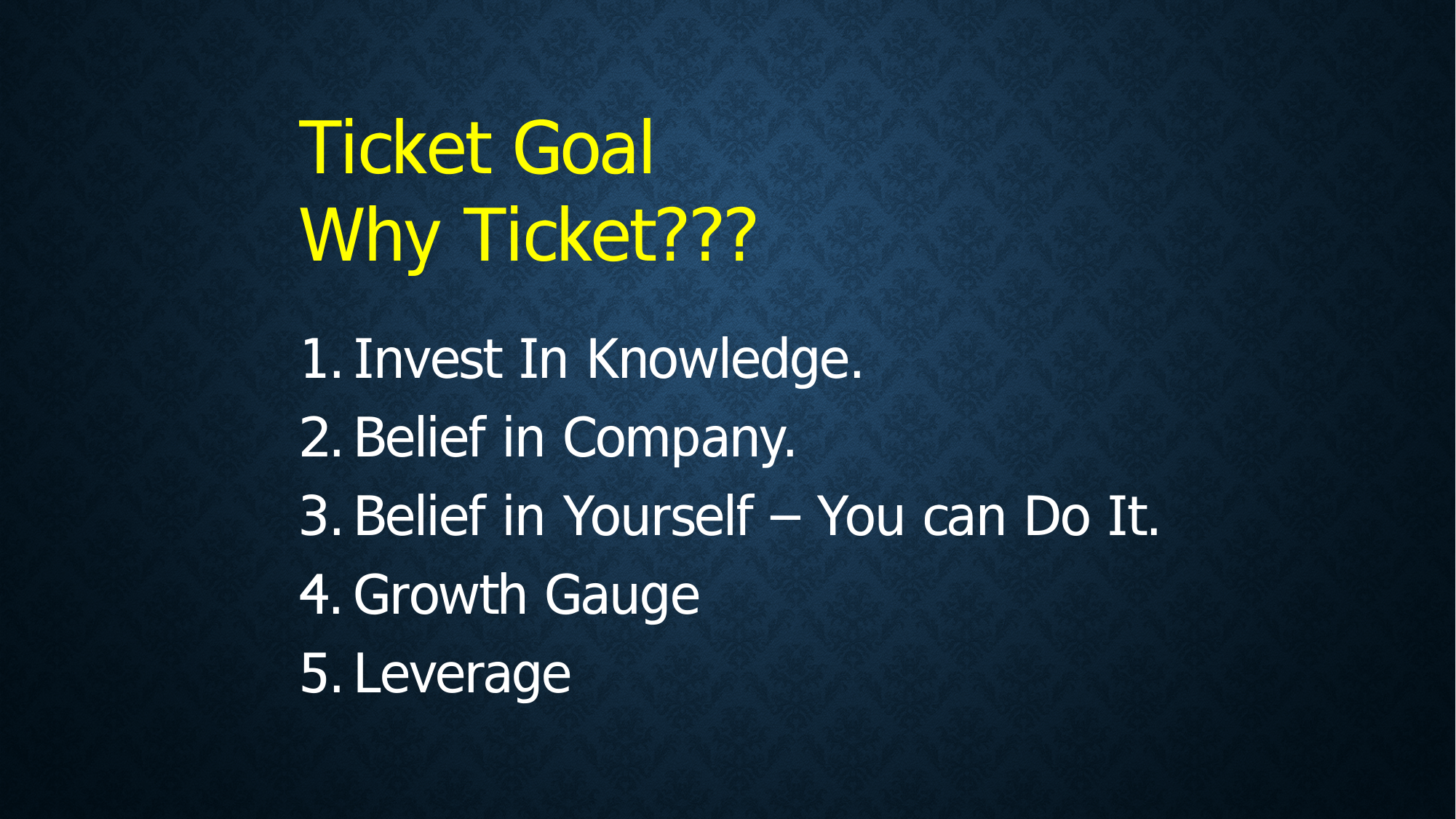

Ticket Goal
Why Ticket???

Invest In Knowledge.
Belief in Company.
Belief in Yourself – You can Do It.
Growth Gauge
Leverage